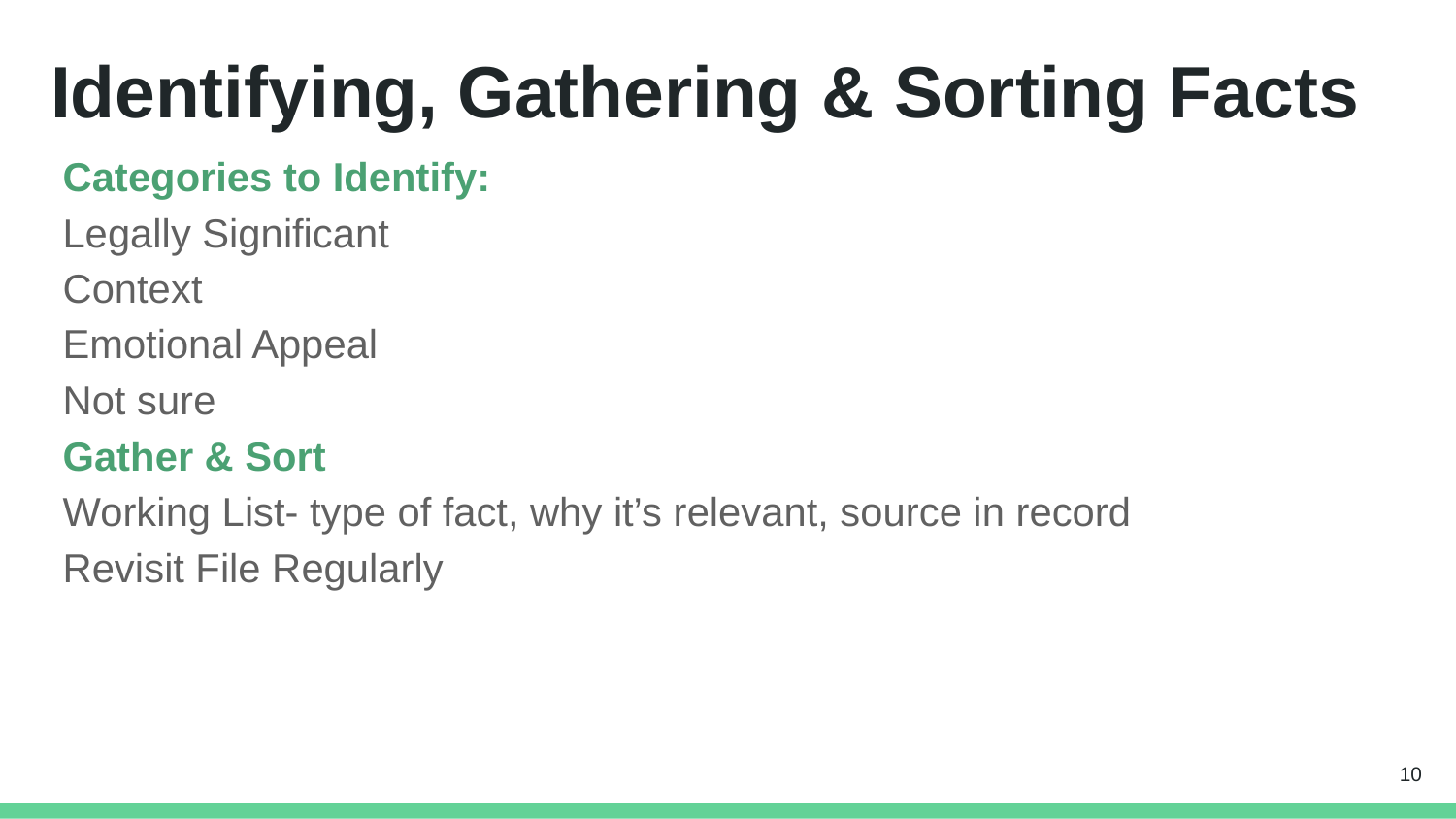

# Identifying, Gathering & Sorting Facts
Categories to Identify:
Legally Significant
Context
Emotional Appeal
Not sure
Gather & Sort
Working List- type of fact, why it’s relevant, source in record
Revisit File Regularly
10